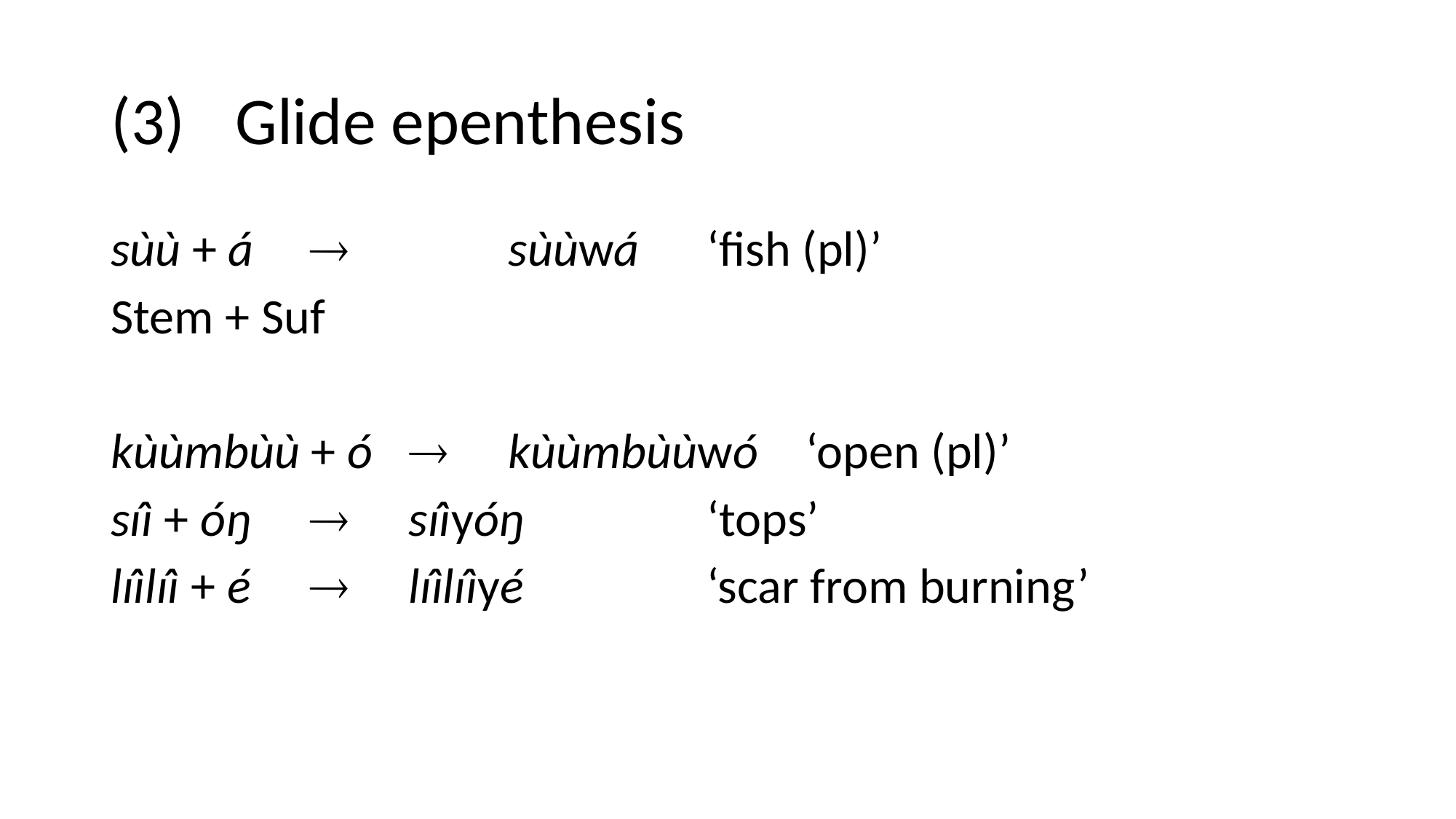

# (3)	 Glide epenthesis
sùù + á		→	  	sùùwá					‘fish (pl)’
Stem + Suf

kùùmbùù + ó	→		kùùmbùùwó		‘open (pl)’
síì + óŋ				→		síìyóŋ					‘tops’
líìlíì + é				→		líìlíìyé				‘scar from burning’